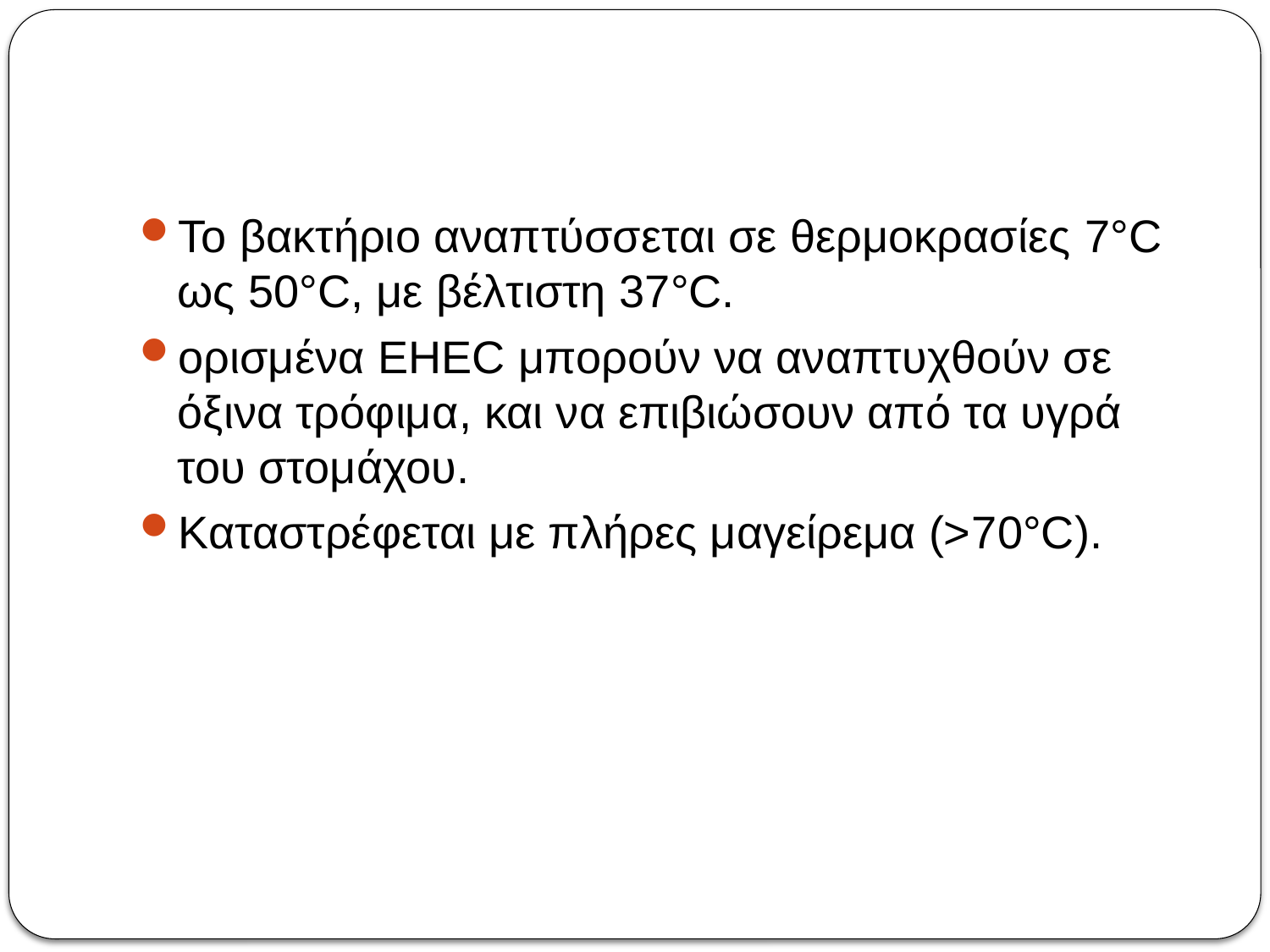

#
Το βακτήριο αναπτύσσεται σε θερμοκρασίες 7°C ως 50°C, με βέλτιστη 37°C.
ορισμένα EHEC μπορούν να αναπτυχθούν σε όξινα τρόφιμα, και να επιβιώσουν από τα υγρά του στομάχου.
Καταστρέφεται με πλήρες μαγείρεμα (>70°C).